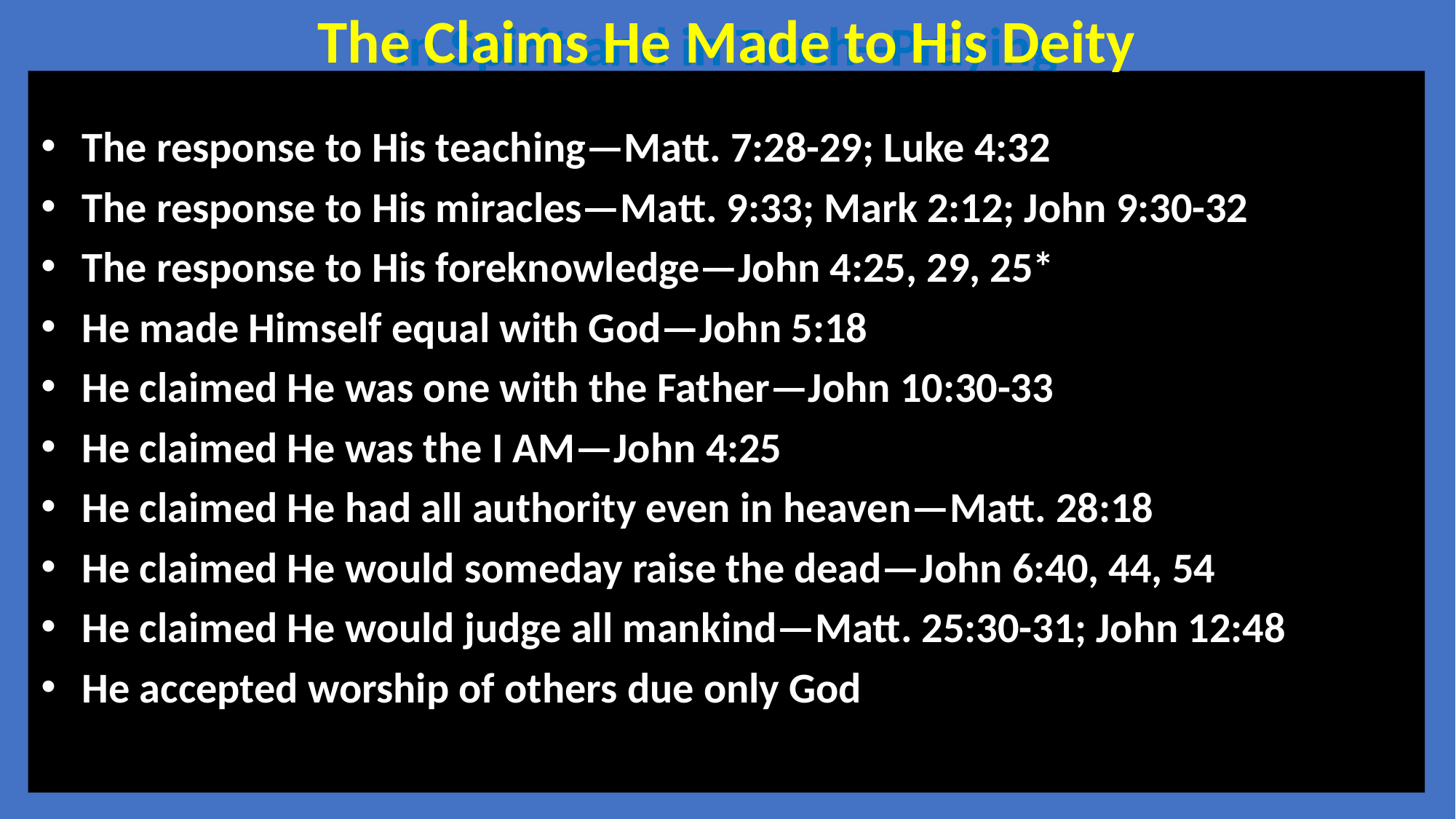

The Claims He Made to His Deity
In Spirit and in Truth--Praying

The response to His teaching—Matt. 7:28-29; Luke 4:32
The response to His miracles—Matt. 9:33; Mark 2:12; John 9:30-32
The response to His foreknowledge—John 4:25, 29, 25*
He made Himself equal with God—John 5:18
He claimed He was one with the Father—John 10:30-33
He claimed He was the I AM—John 4:25
He claimed He had all authority even in heaven—Matt. 28:18
He claimed He would someday raise the dead—John 6:40, 44, 54
He claimed He would judge all mankind—Matt. 25:30-31; John 12:48
He accepted worship of others due only God